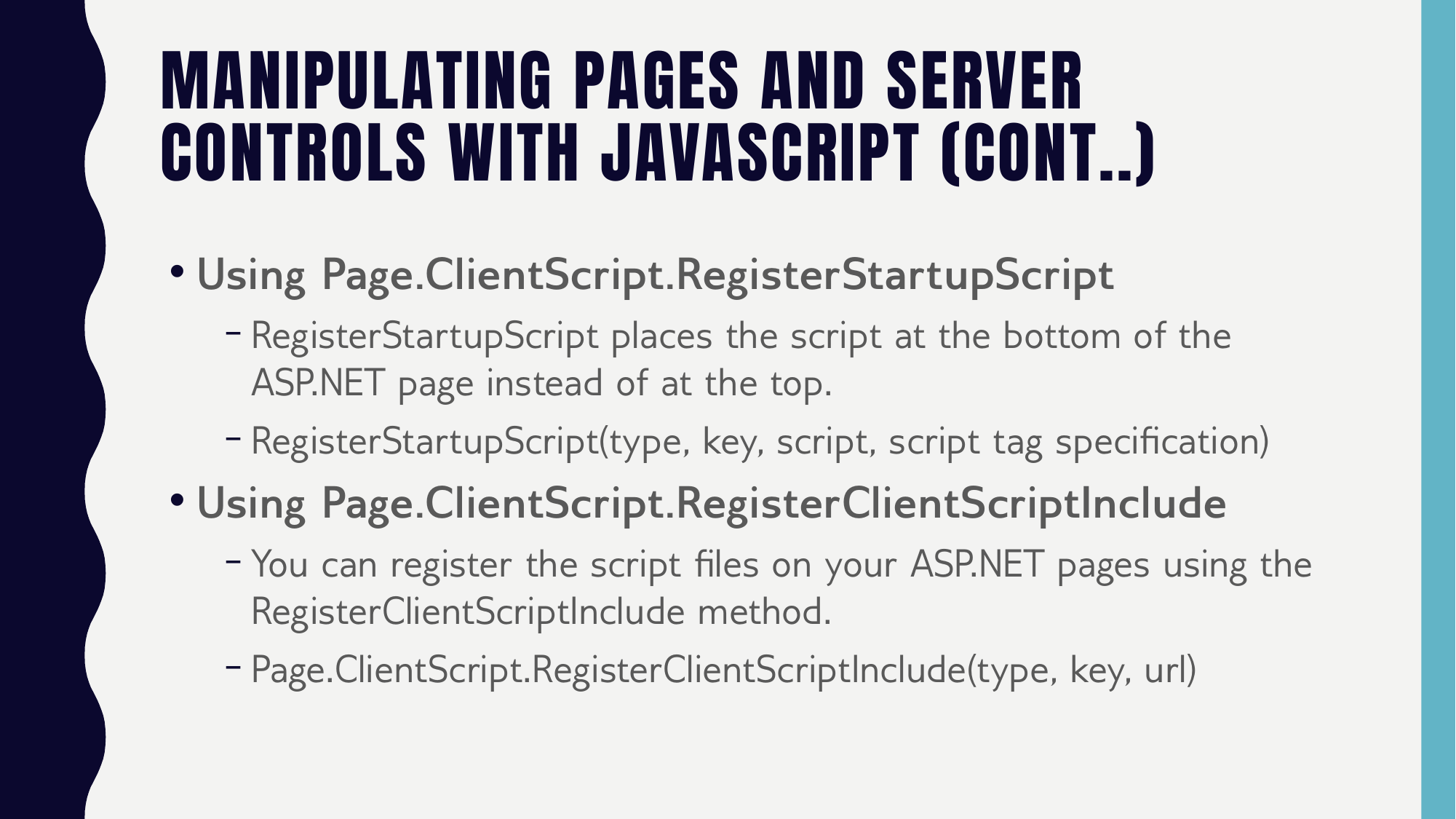

# Manipulating Pages and Server Controls with JavaScript (Cont..)
Using Page.ClientScript.RegisterStartupScript
RegisterStartupScript places the script at the bottom of the ASP.NET page instead of at the top.
RegisterStartupScript(type, key, script, script tag specification)
Using Page.ClientScript.RegisterClientScriptInclude
You can register the script files on your ASP.NET pages using the RegisterClientScriptInclude method.
Page.ClientScript.RegisterClientScriptInclude(type, key, url)